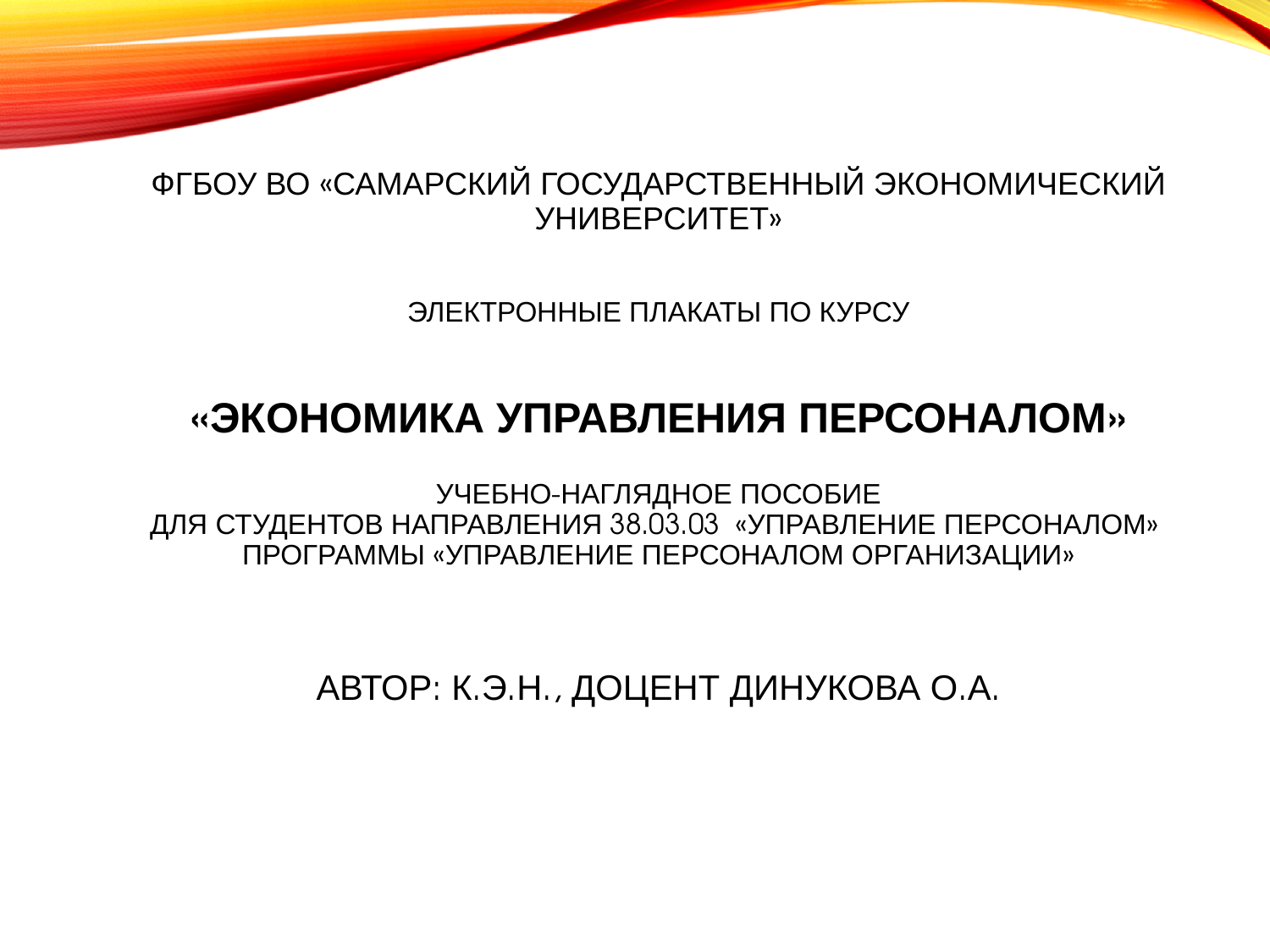

# ФГБОУ ВО «САМАРСКИЙ ГОСУДАРСТВЕННЫЙ ЭКОНОМИЧЕСКИЙ УНИВЕРСИТЕТ» электронные плакаты по курсу «Экономика управления персоналом» Учебно-наглядное пособие для студентов направления 38.03.03  «Управление персоналом» программы «Управление персоналом организации» Автор: к.э.н., доцент Динукова О.А.